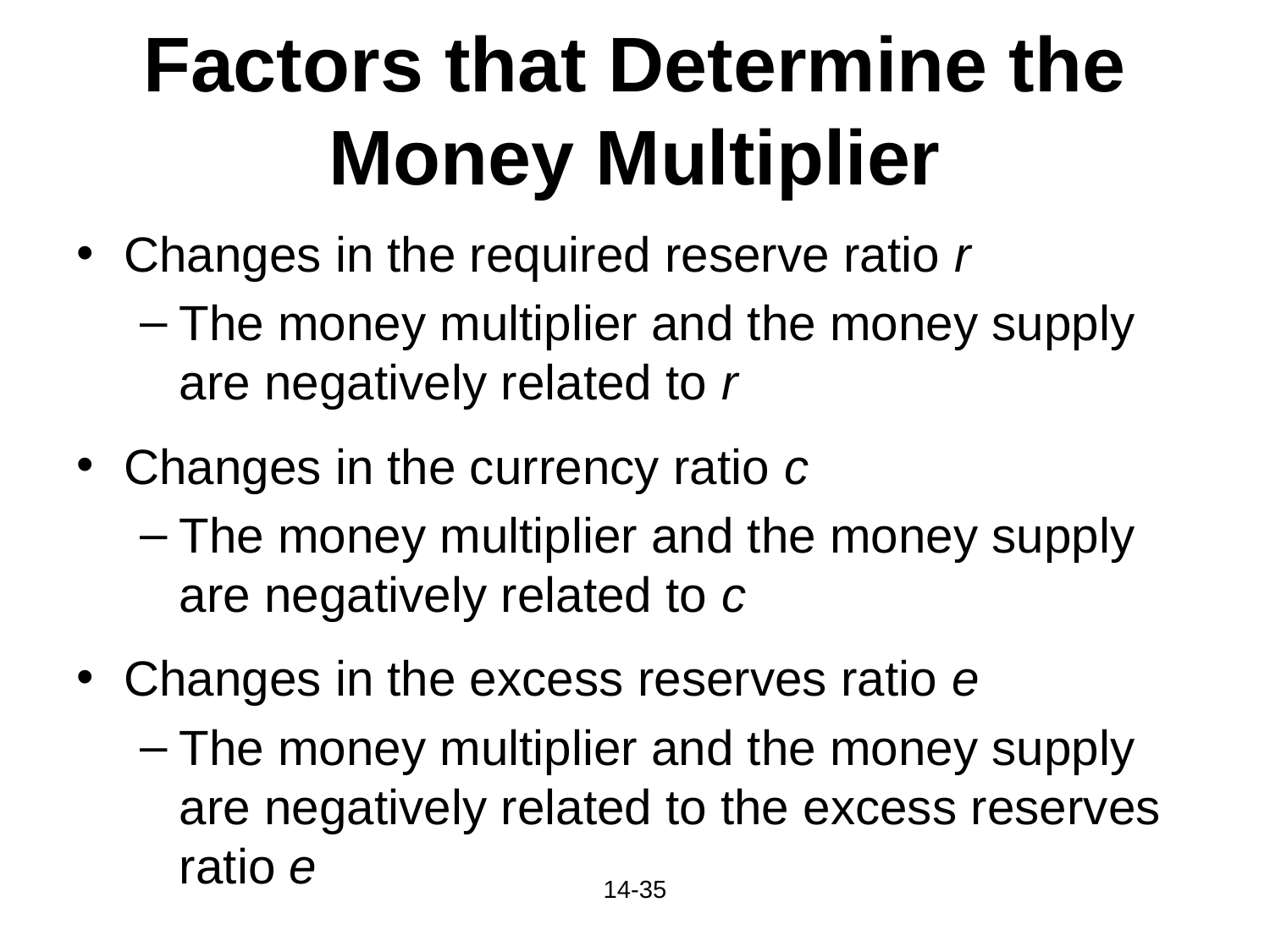

# Factors that Determine the Money Multiplier
Changes in the required reserve ratio r
The money multiplier and the money supply are negatively related to r
Changes in the currency ratio c
The money multiplier and the money supply are negatively related to c
Changes in the excess reserves ratio e
The money multiplier and the money supply are negatively related to the excess reserves ratio e
14-35